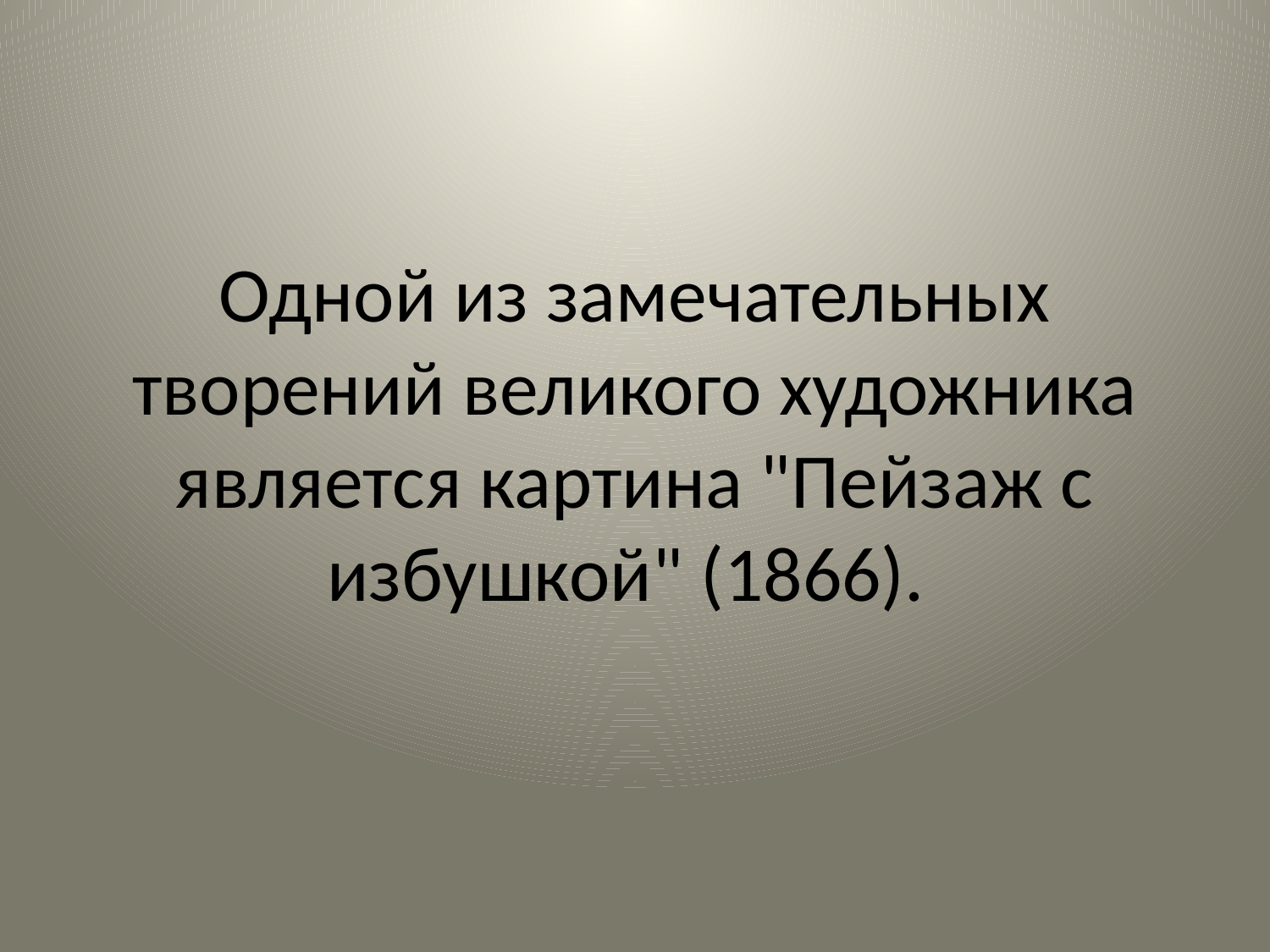

# Одной из замечательных творений великого художника является картина "Пейзаж с избушкой" (1866).